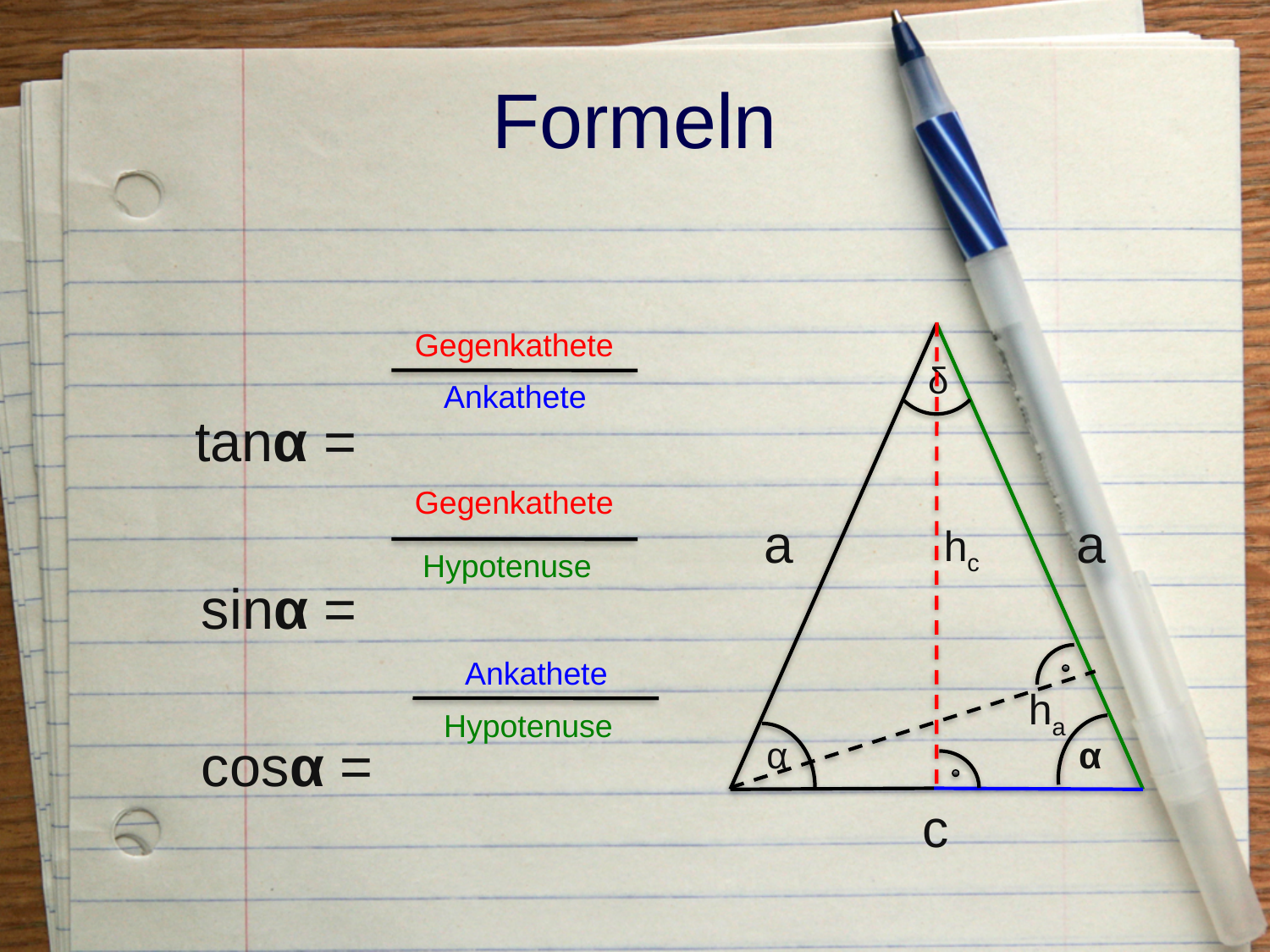

# Formeln

        tanα =

        sinα =

        cosα =

Gegenkathete

δ
Ankathete

Gegenkathete

a
a
hc
Hypotenuse

Ankathete

ha
Hypotenuse

α
α

c